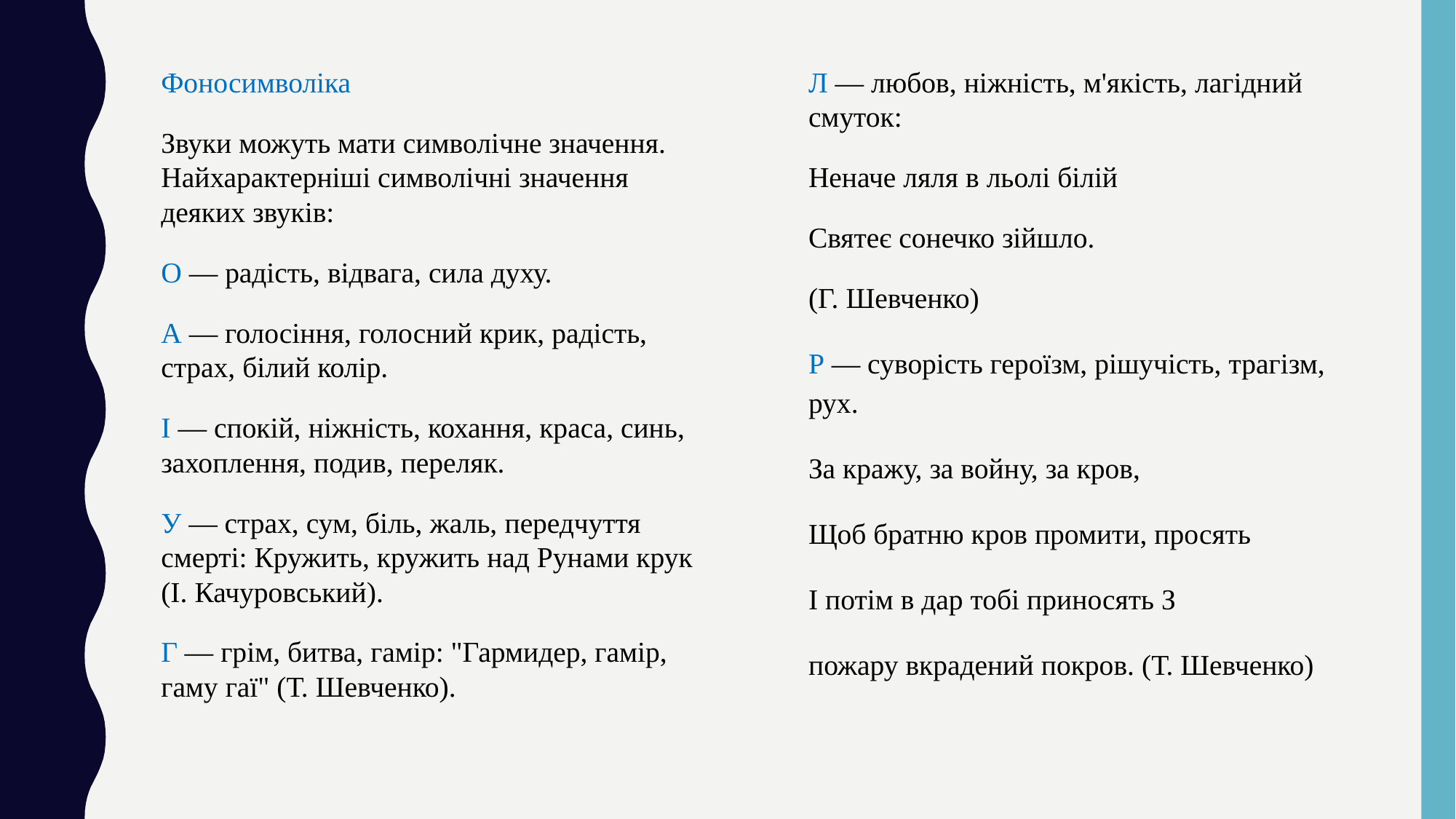

Фоносимволіка
Звуки можуть мати символічне значення. Найхарактерніші символічні значення деяких звуків:
О — радість, відвага, сила духу.
А — голосіння, голосний крик, радість, страх, білий колір.
І — спокій, ніжність, кохання, краса, синь, захоплення, подив, переляк.
У — страх, сум, біль, жаль, передчуття смерті: Кружить, кружить над Рунами крук (І. Качуровський).
Г — грім, битва, гамір: "Гармидер, гамір, гаму гаї" (Т. Шевченко).

Л — любов, ніжність, м'якість, лагідний смуток:
Неначе ляля в льолі білій
Святеє сонечко зійшло.
(Г. Шевченко)
Р — суворість героїзм, рішучість, трагізм, рух.
За кражу, за войну, за кров,
Щоб братню кров промити, просять
І потім в дар тобі приносять З
пожару вкрадений покров. (Т. Шевченко)